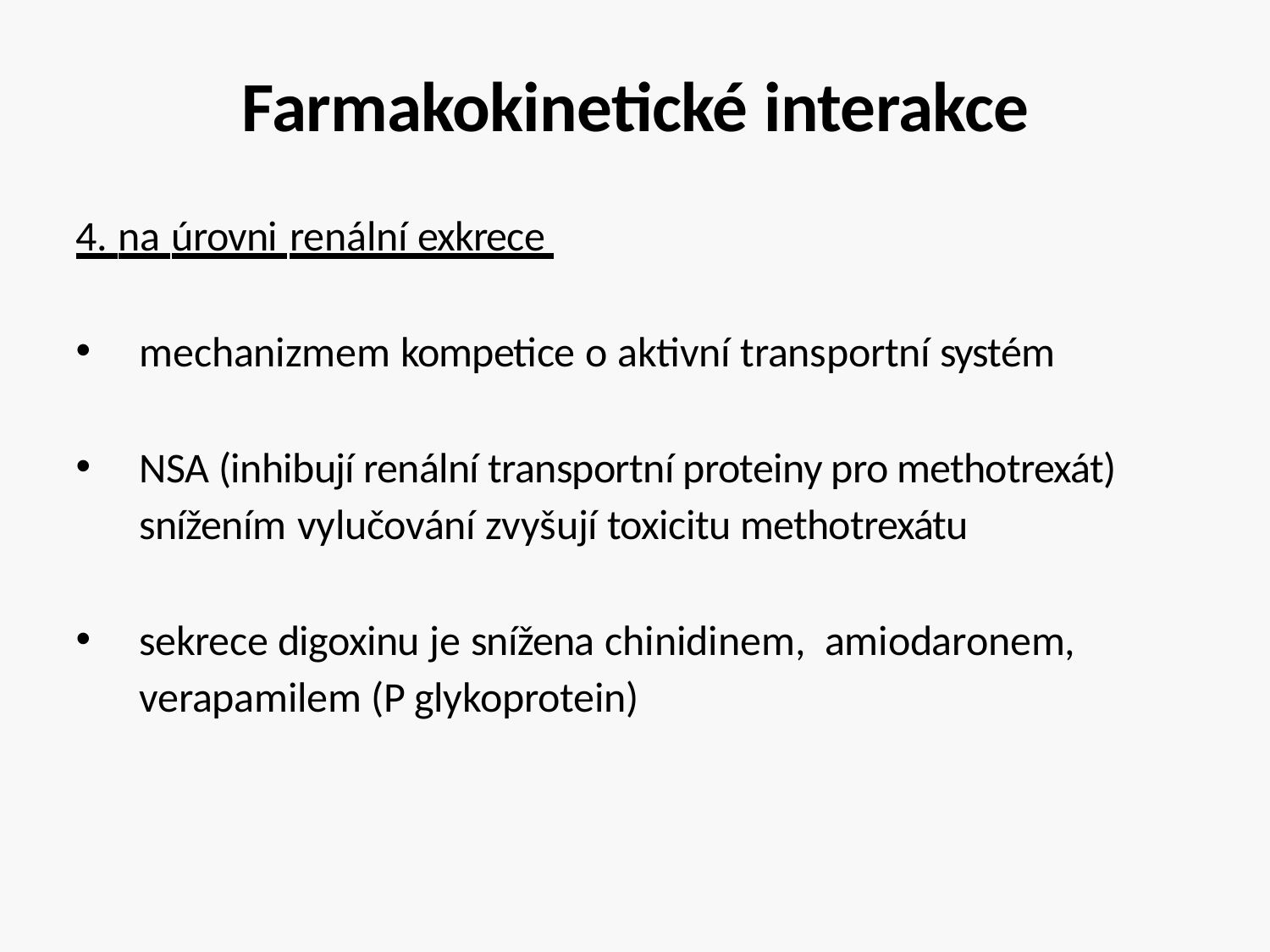

# Farmakokinetické interakce
4. na úrovni renální exkrece

mechanizmem kompetice o aktivní transportní systém

NSA (inhibují renální transportní proteiny pro methotrexát) snížením vylučování zvyšují toxicitu methotrexátu

sekrece digoxinu je snížena chinidinem,  amiodaronem, verapamilem (P glykoprotein)